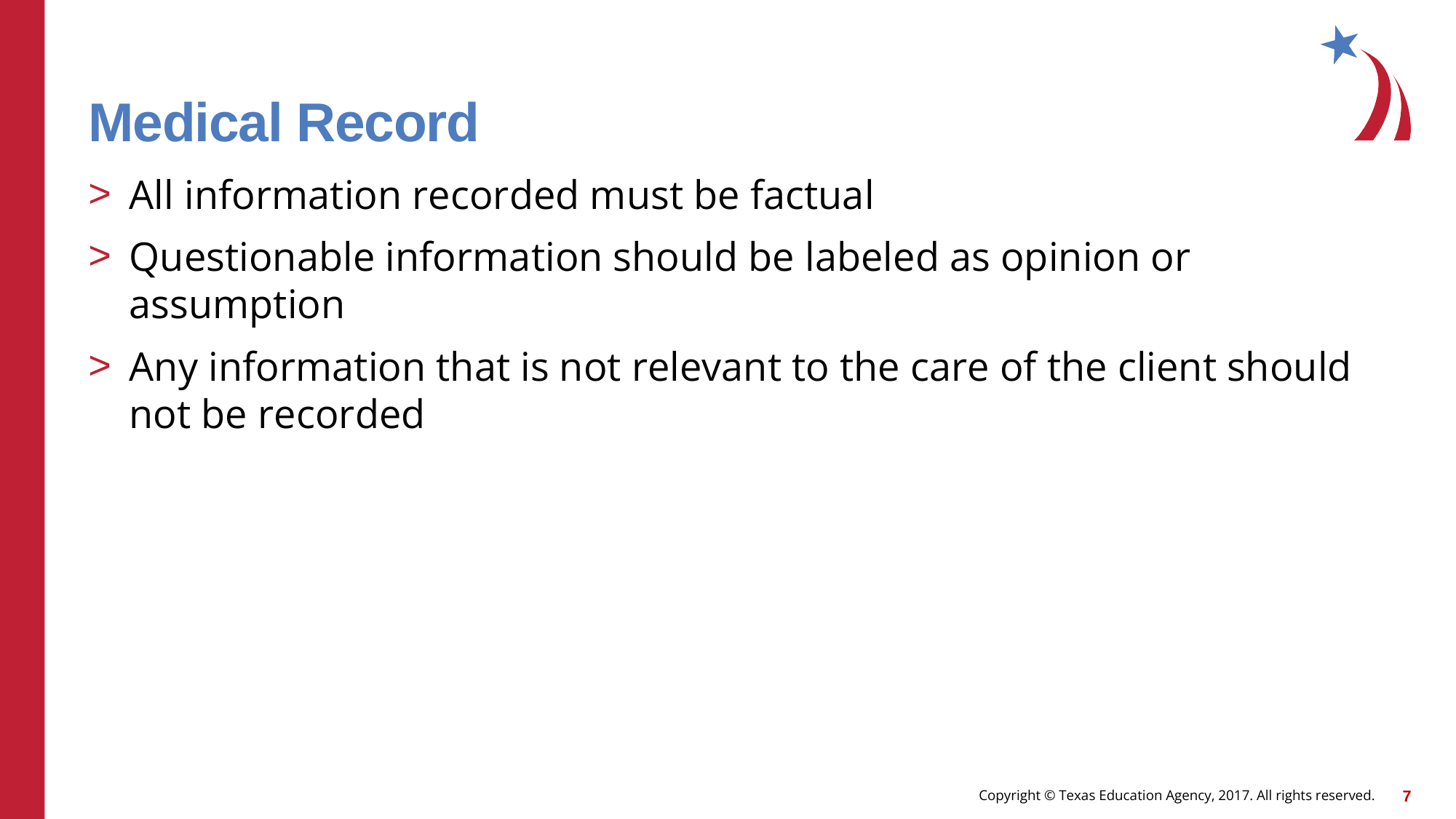

# Medical Record
All information recorded must be factual
Questionable information should be labeled as opinion or assumption
Any information that is not relevant to the care of the client should not be recorded